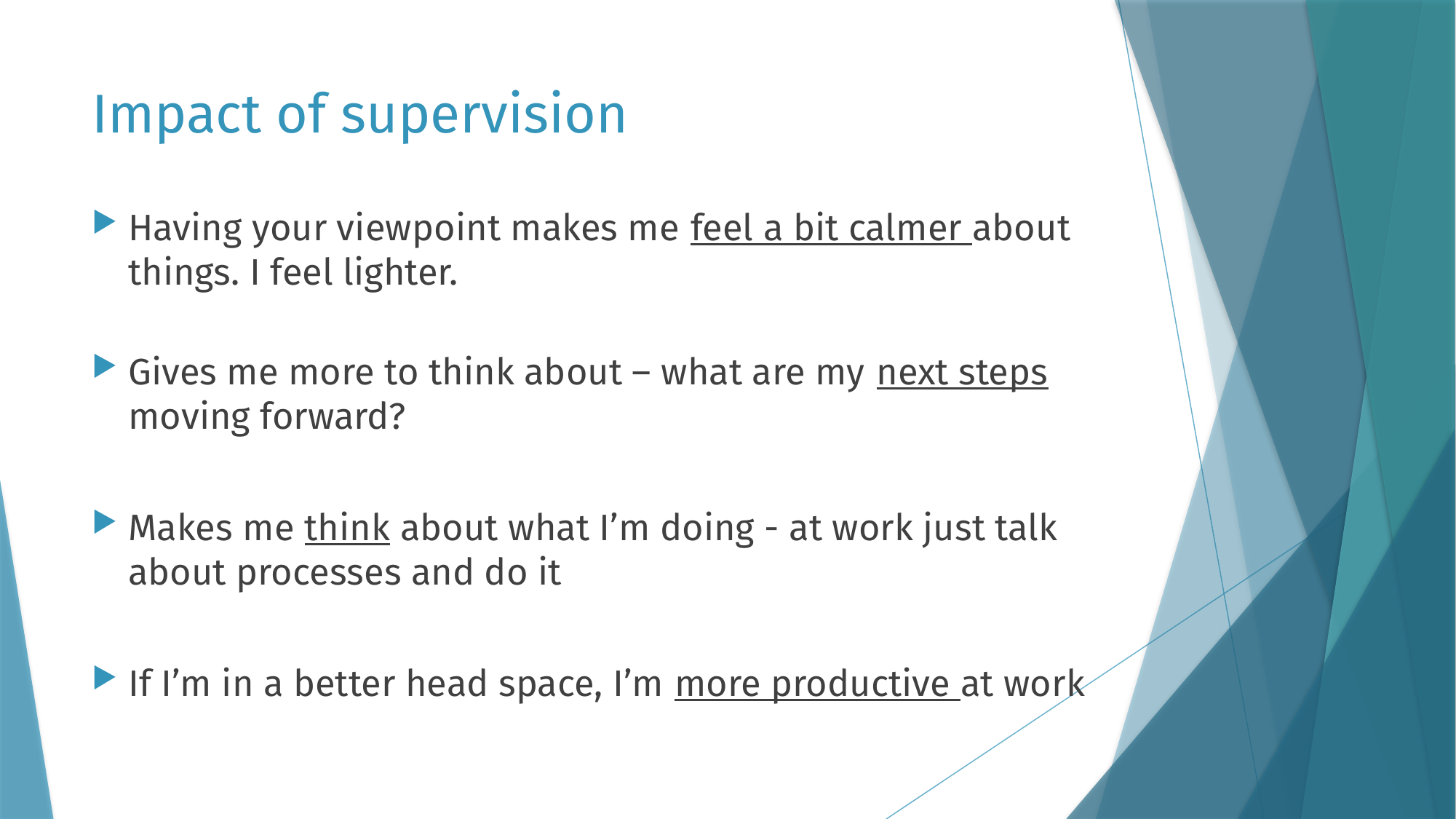

# Impact of supervision
Having your viewpoint makes me feel a bit calmer about things. I feel lighter.
Gives me more to think about – what are my next steps moving forward?

Makes me think about what I’m doing - at work just talk about processes and do it

If I’m in a better head space, I’m more productive at work